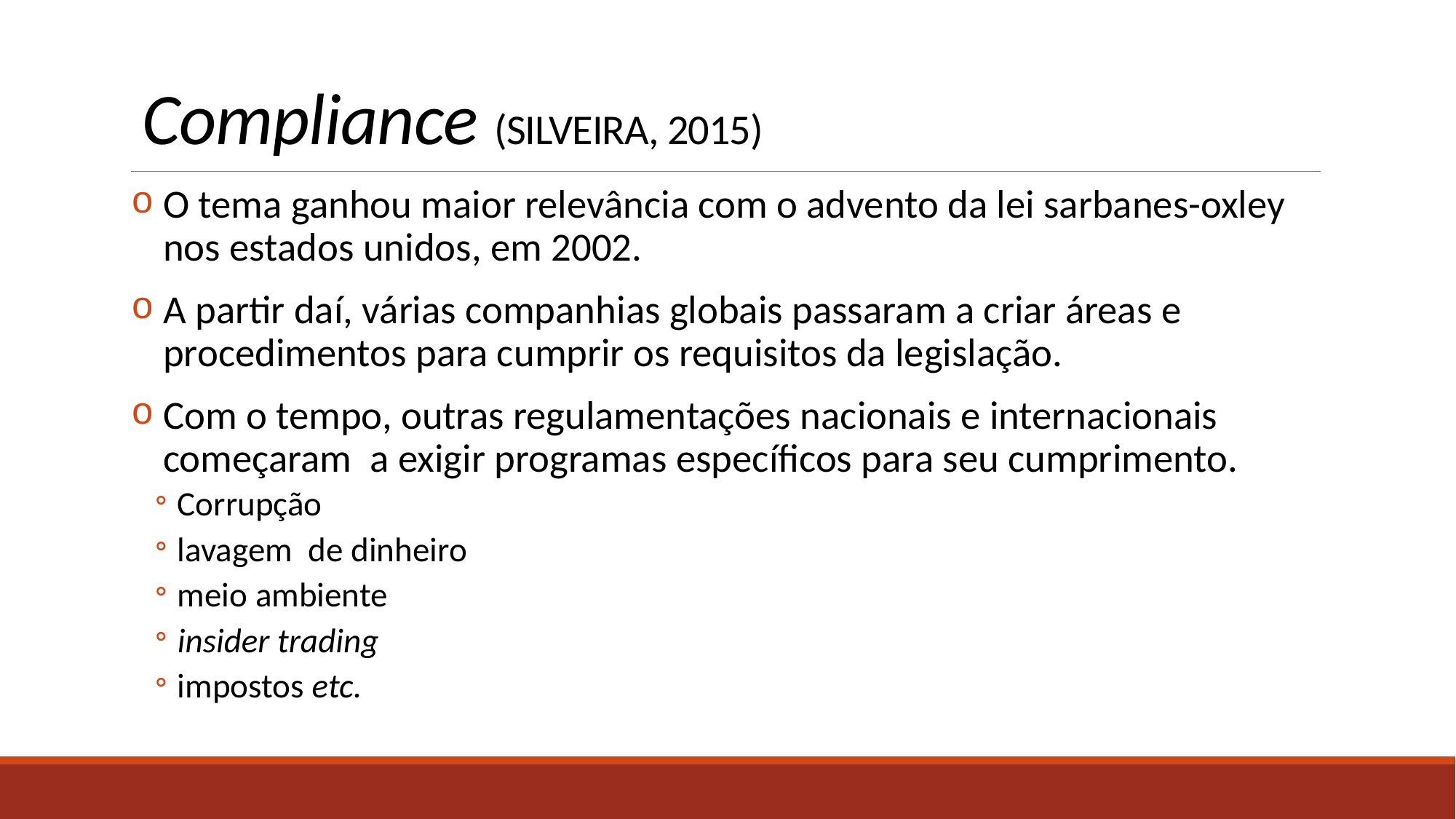

# Compliance (SILVEIRA, 2015)
O tema ganhou maior relevância com o advento da lei sarbanes-oxley nos estados unidos, em 2002.
A partir daí, várias companhias globais passaram a criar áreas e procedimentos para cumprir os requisitos da legislação.
Com o tempo, outras regulamentações nacionais e internacionais começaram  a exigir programas específicos para seu cumprimento.
Corrupção
lavagem  de dinheiro
meio ambiente
insider trading
impostos etc.